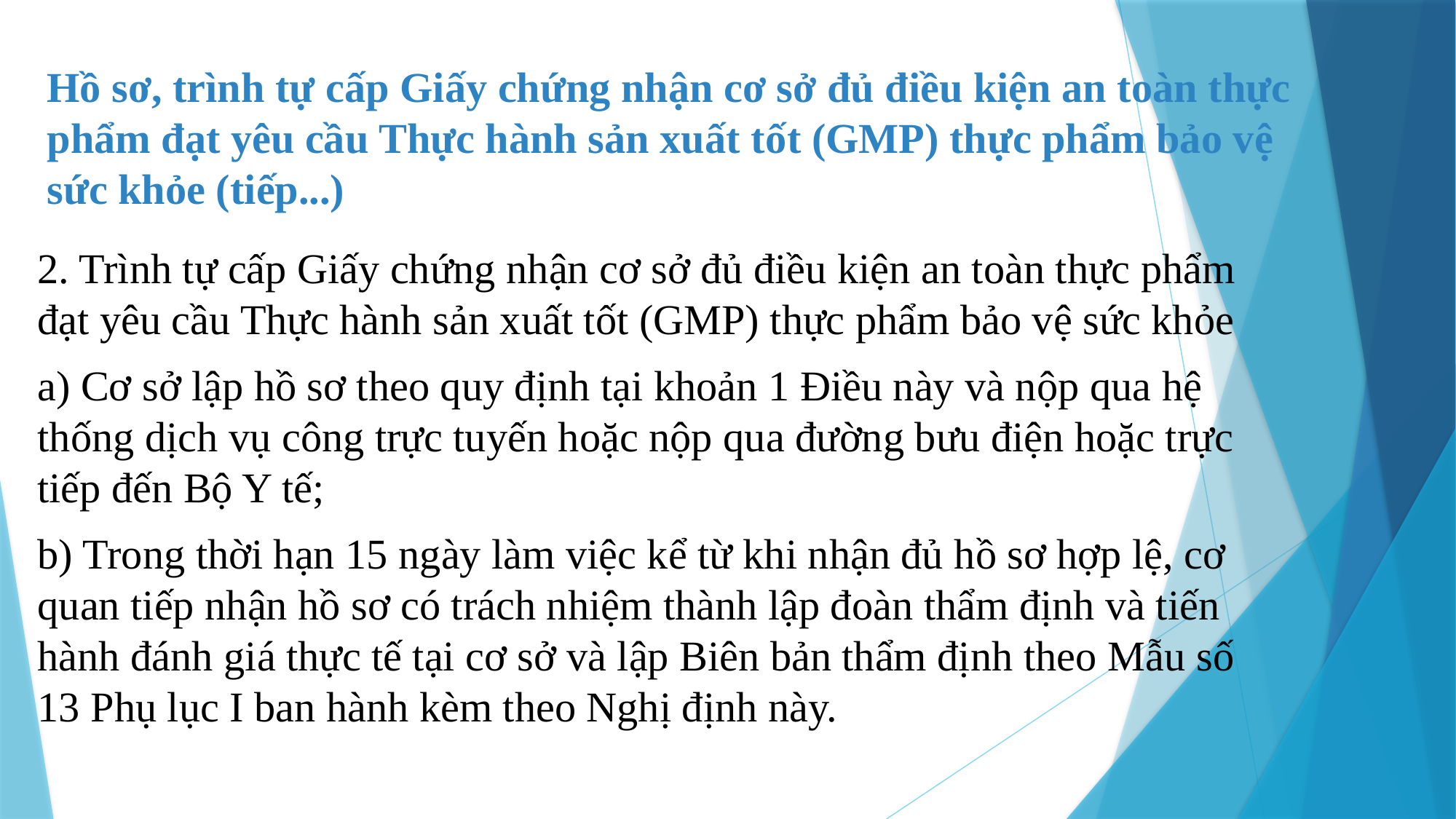

Hồ sơ, trình tự cấp Giấy chứng nhận cơ sở đủ điều kiện an toàn thực phẩm đạt yêu cầu Thực hành sản xuất tốt (GMP) thực phẩm bảo vệ sức khỏe (tiếp...)

2. Trình tự cấp Giấy chứng nhận cơ sở đủ điều kiện an toàn thực phẩm đạt yêu cầu Thực hành sản xuất tốt (GMP) thực phẩm bảo vệ sức khỏe
a) Cơ sở lập hồ sơ theo quy định tại khoản 1 Điều này và nộp qua hệ thống dịch vụ công trực tuyến hoặc nộp qua đường bưu điện hoặc trực tiếp đến Bộ Y tế;
b) Trong thời hạn 15 ngày làm việc kể từ khi nhận đủ hồ sơ hợp lệ, cơ quan tiếp nhận hồ sơ có trách nhiệm thành lập đoàn thẩm định và tiến hành đánh giá thực tế tại cơ sở và lập Biên bản thẩm định theo Mẫu số 13 Phụ lục I ban hành kèm theo Nghị định này.